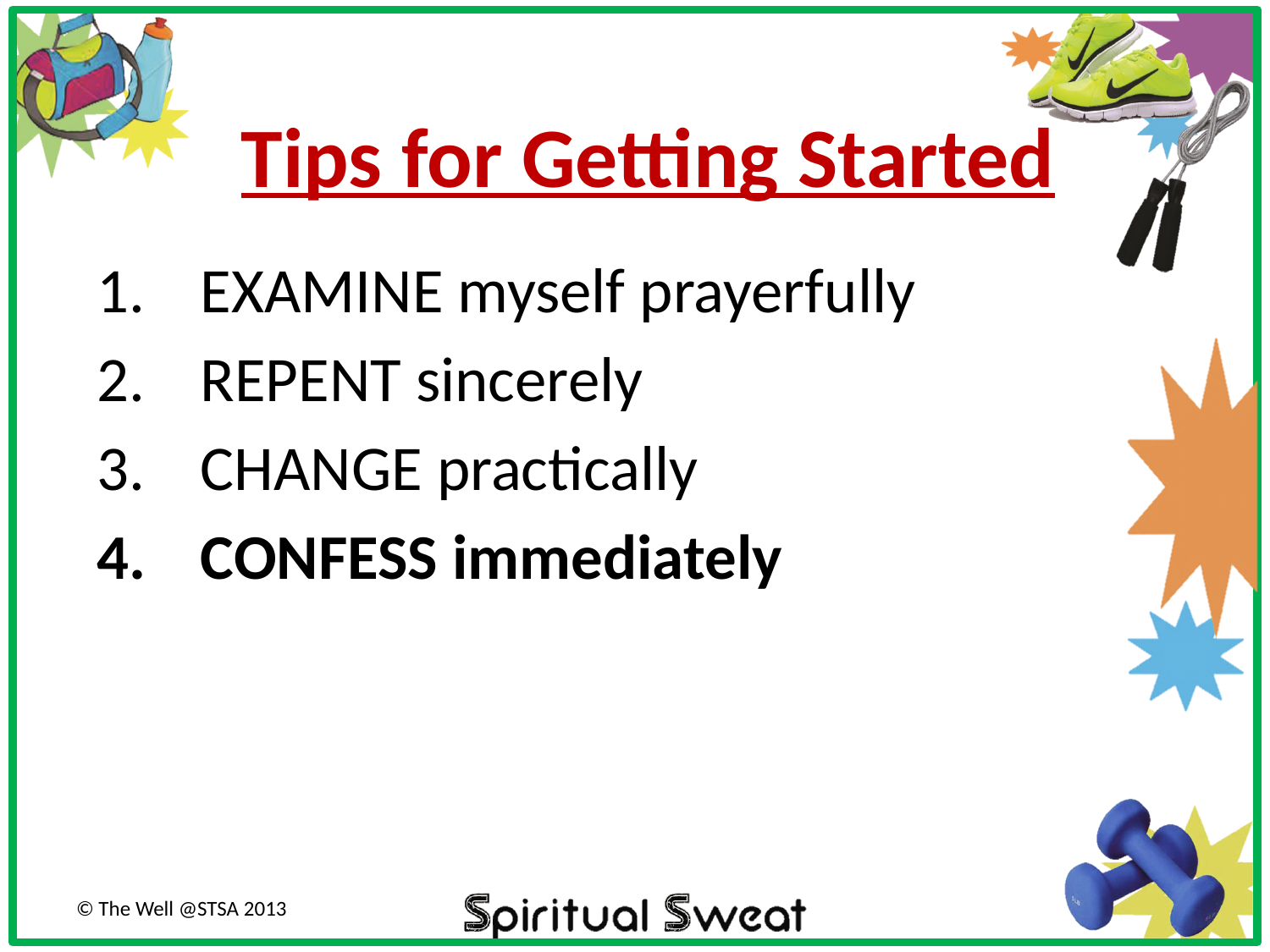

# Tips for Getting Started
EXAMINE myself prayerfully
REPENT sincerely
CHANGE practically
CONFESS immediately
© The Well @STSA 2013